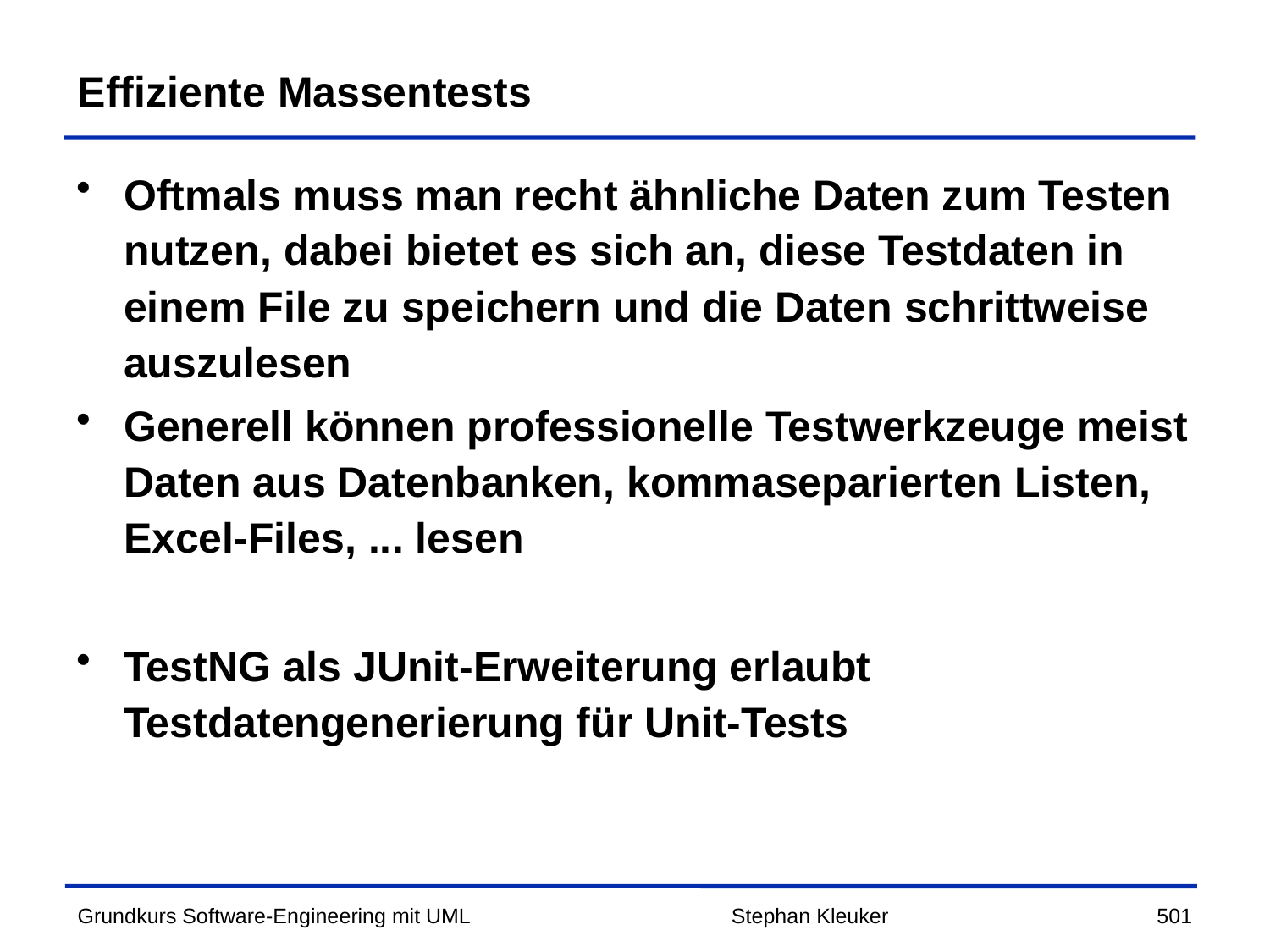

# Effiziente Massentests
Oftmals muss man recht ähnliche Daten zum Testen nutzen, dabei bietet es sich an, diese Testdaten in einem File zu speichern und die Daten schrittweise auszulesen
Generell können professionelle Testwerkzeuge meist Daten aus Datenbanken, kommaseparierten Listen, Excel-Files, ... lesen

TestNG als JUnit-Erweiterung erlaubt Testdatengenerierung für Unit-Tests
Stephan Kleuker